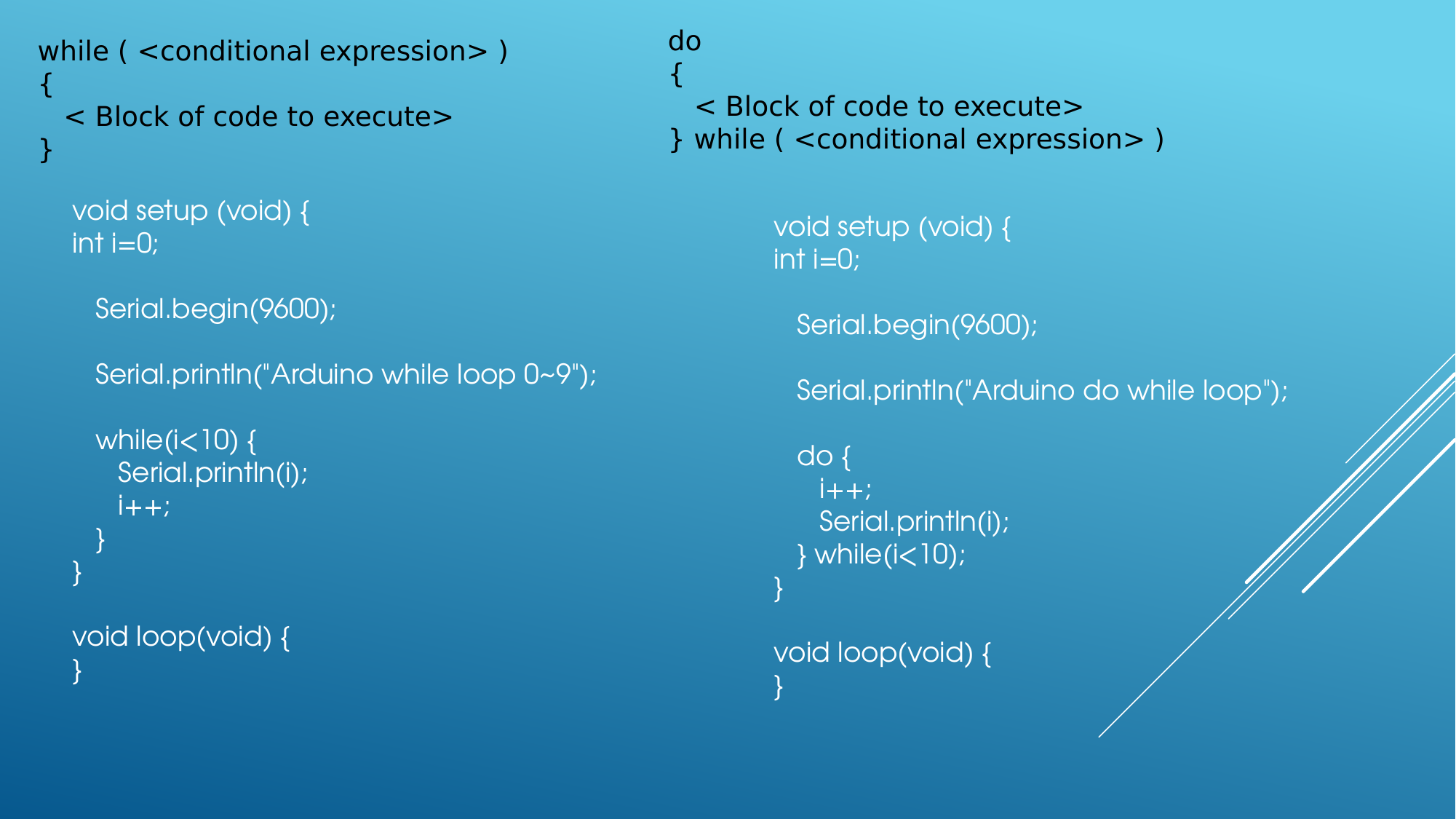

do
{
   < Block of code to execute>
} while ( <conditional expression> )
while ( <conditional expression> )
{
   < Block of code to execute>
}
void setup (void) {
int i=0;

   Serial.begin(9600);

   Serial.println("Arduino while loop 0~9");

   while(i<10) {
      Serial.println(i);
      i++;
   }
}

void loop(void) {
}
void setup (void) {
int i=0;

   Serial.begin(9600);

   Serial.println("Arduino do while loop");

   do {
      i++;
      Serial.println(i);
   } while(i<10);
}

void loop(void) {
}